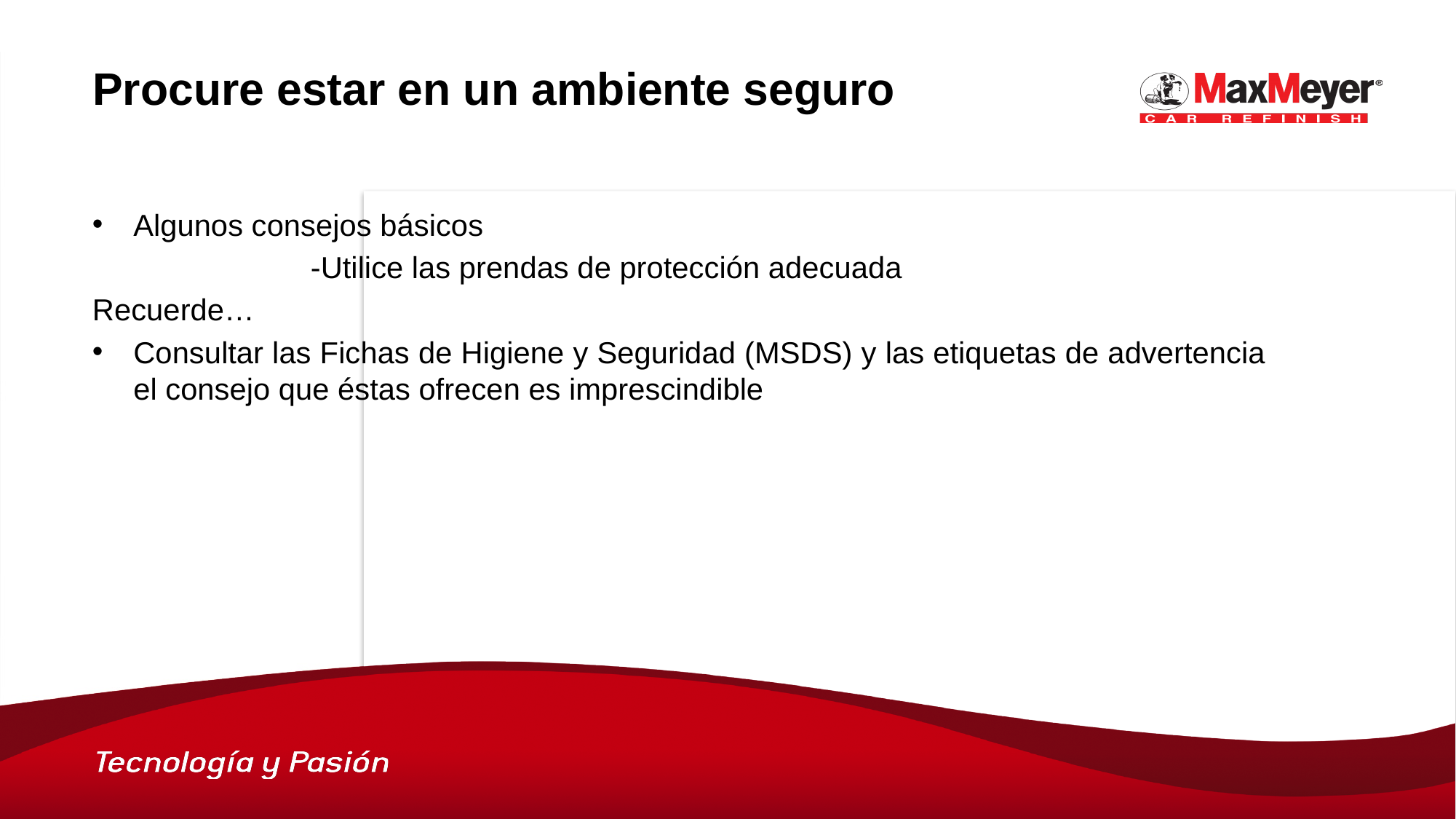

# Procure estar en un ambiente seguro
Algunos consejos básicos
		-Utilice las prendas de protección adecuada
Recuerde…
Consultar las Fichas de Higiene y Seguridad (MSDS) y las etiquetas de advertencia  el consejo que éstas ofrecen es imprescindible